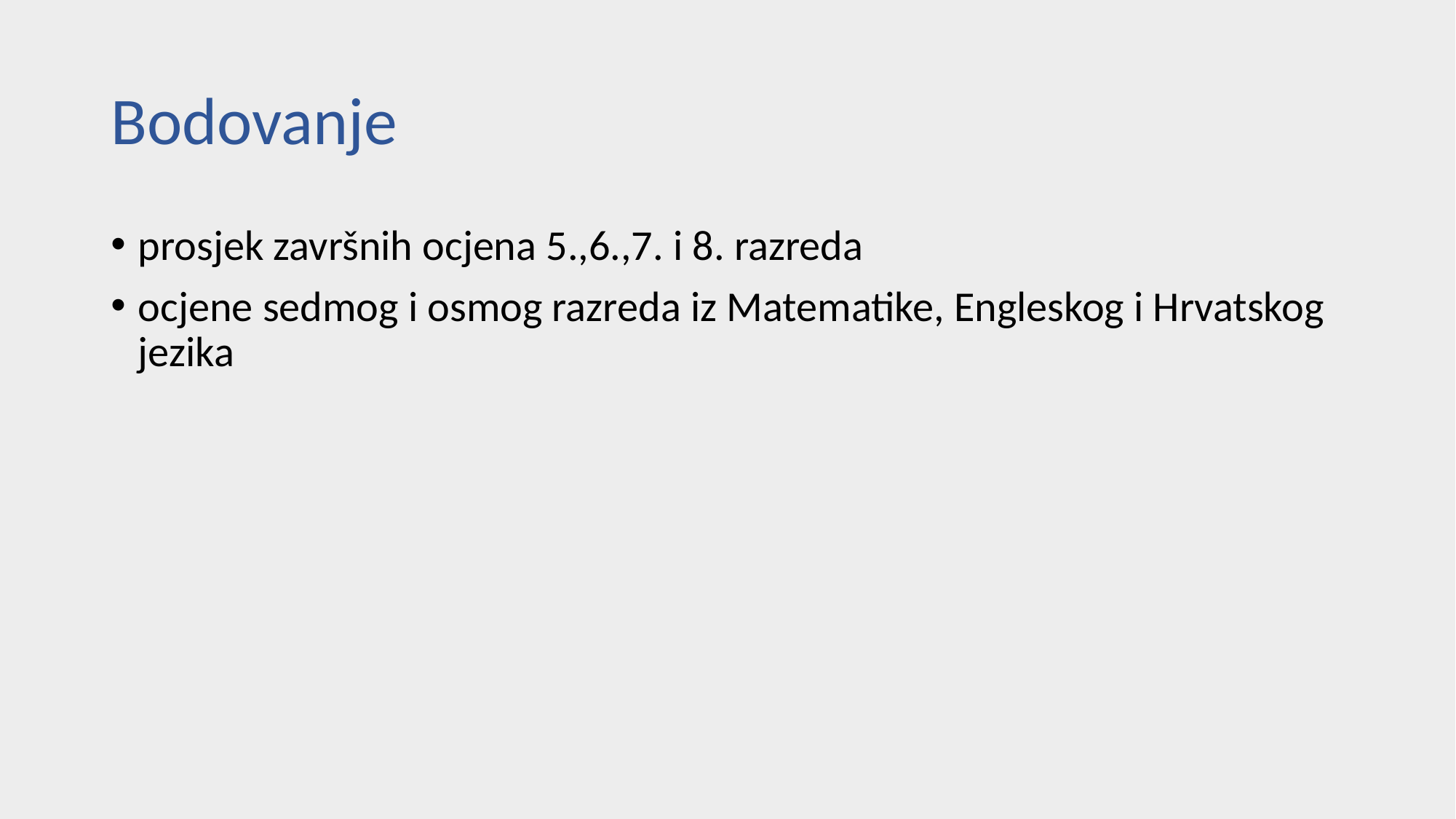

# Bodovanje
prosjek završnih ocjena 5.,6.,7. i 8. razreda
ocjene sedmog i osmog razreda iz Matematike, Engleskog i Hrvatskog jezika